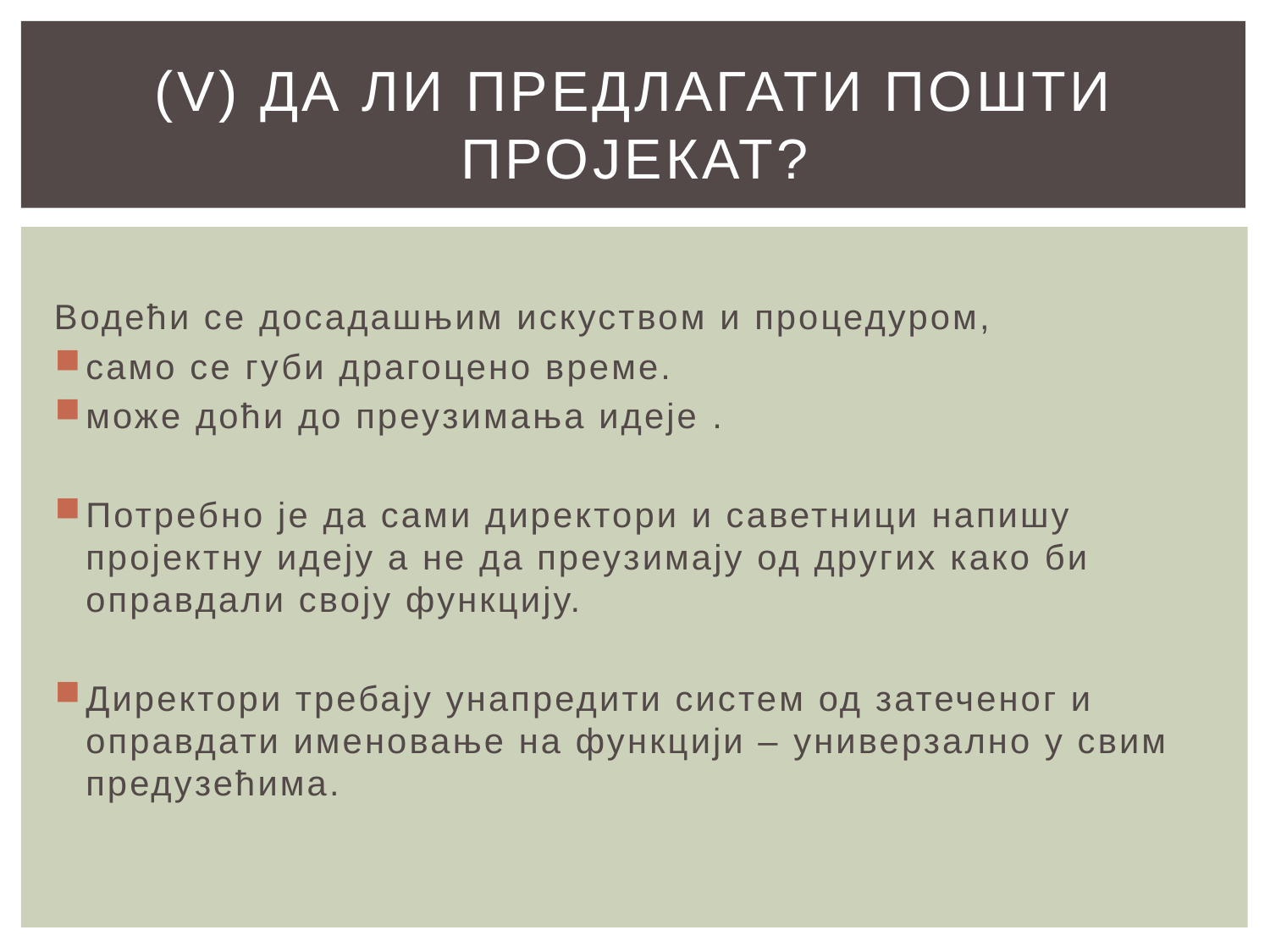

# (V) да ли предлагати пошти пројекат?

Водећи се досадашњим искуством и процедуром,
само се губи драгоцено време.
може доћи до преузимања идеје .

Потребно је да сами директори и саветници напишу пројектну идеју а не да преузимају од других како би оправдали своју функцију.

Директори требају унапредити систем од затеченог и оправдати именовање на функцији – универзално у свим предузећима.